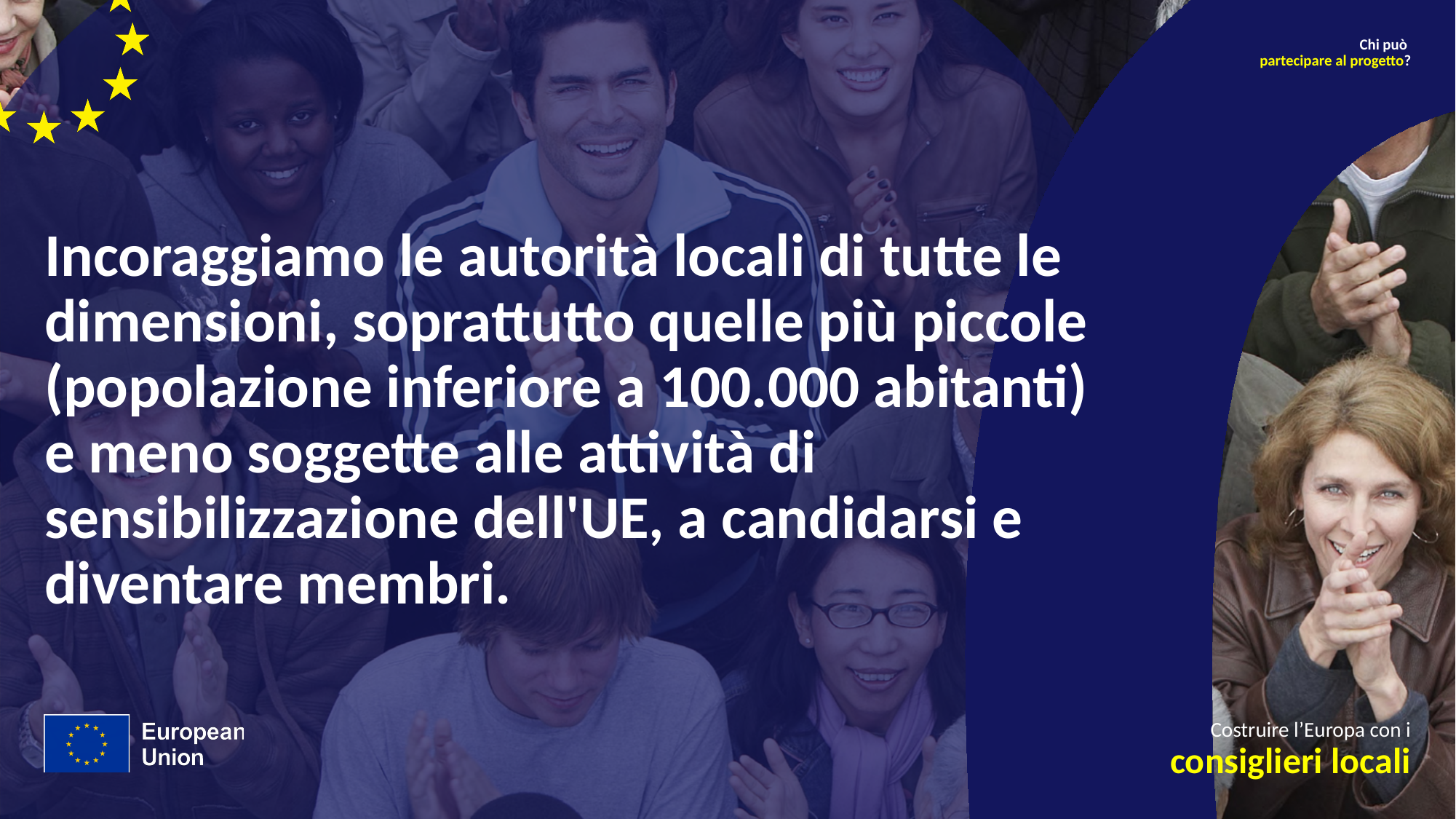

Chi può 
partecipare al progetto?
# Incoraggiamo le autorità locali di tutte le dimensioni, soprattutto quelle più piccole (popolazione inferiore a 100.000 abitanti) e meno soggette alle attività di sensibilizzazione dell'UE, a candidarsi e diventare membri.
Costruire l’Europa con i
consiglieri locali